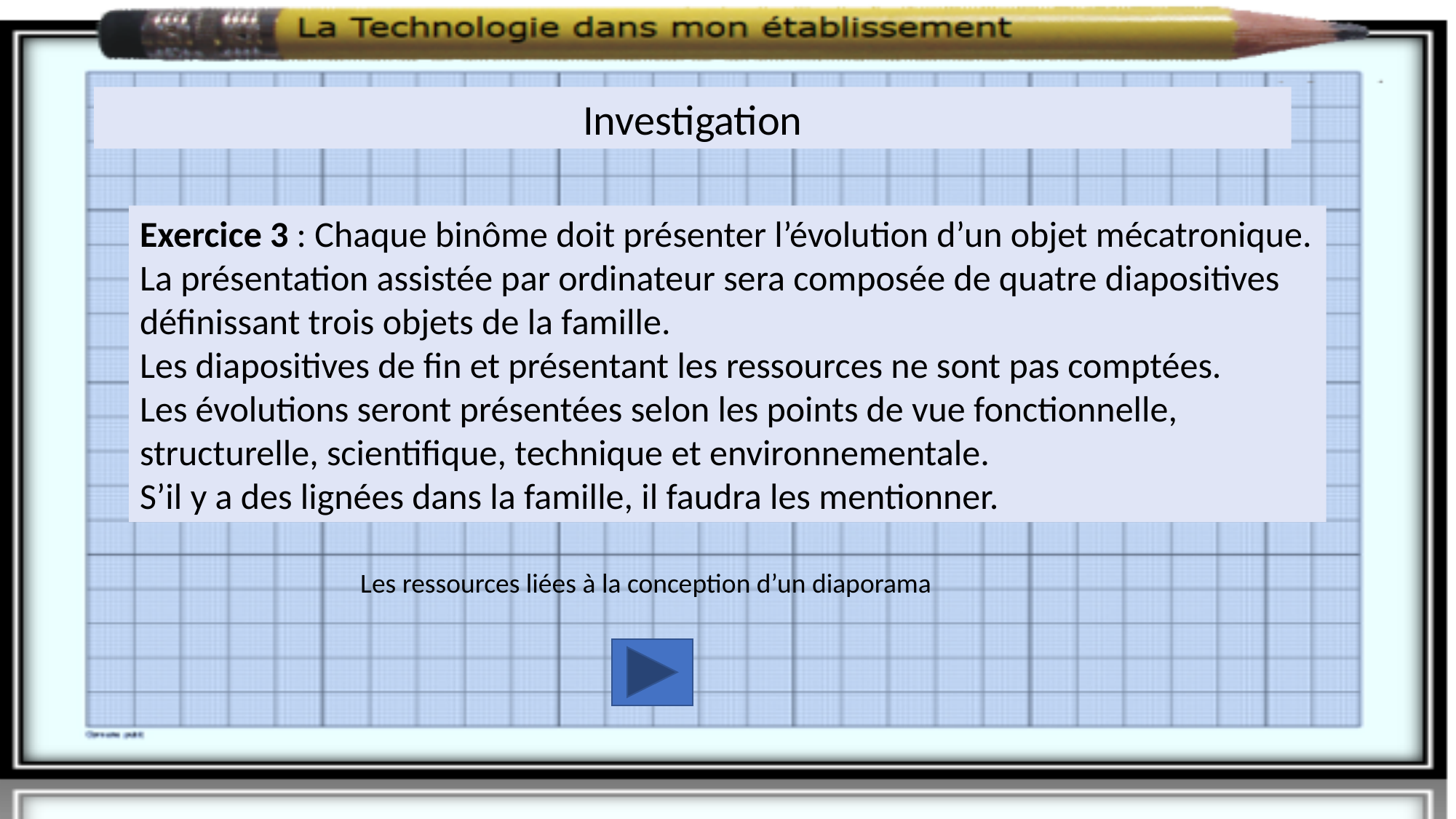

Investigation
Exercice 3 : Chaque binôme doit présenter l’évolution d’un objet mécatronique.
La présentation assistée par ordinateur sera composée de quatre diapositives définissant trois objets de la famille.
Les diapositives de fin et présentant les ressources ne sont pas comptées.
Les évolutions seront présentées selon les points de vue fonctionnelle, structurelle, scientifique, technique et environnementale.
S’il y a des lignées dans la famille, il faudra les mentionner.
Les ressources liées à la conception d’un diaporama